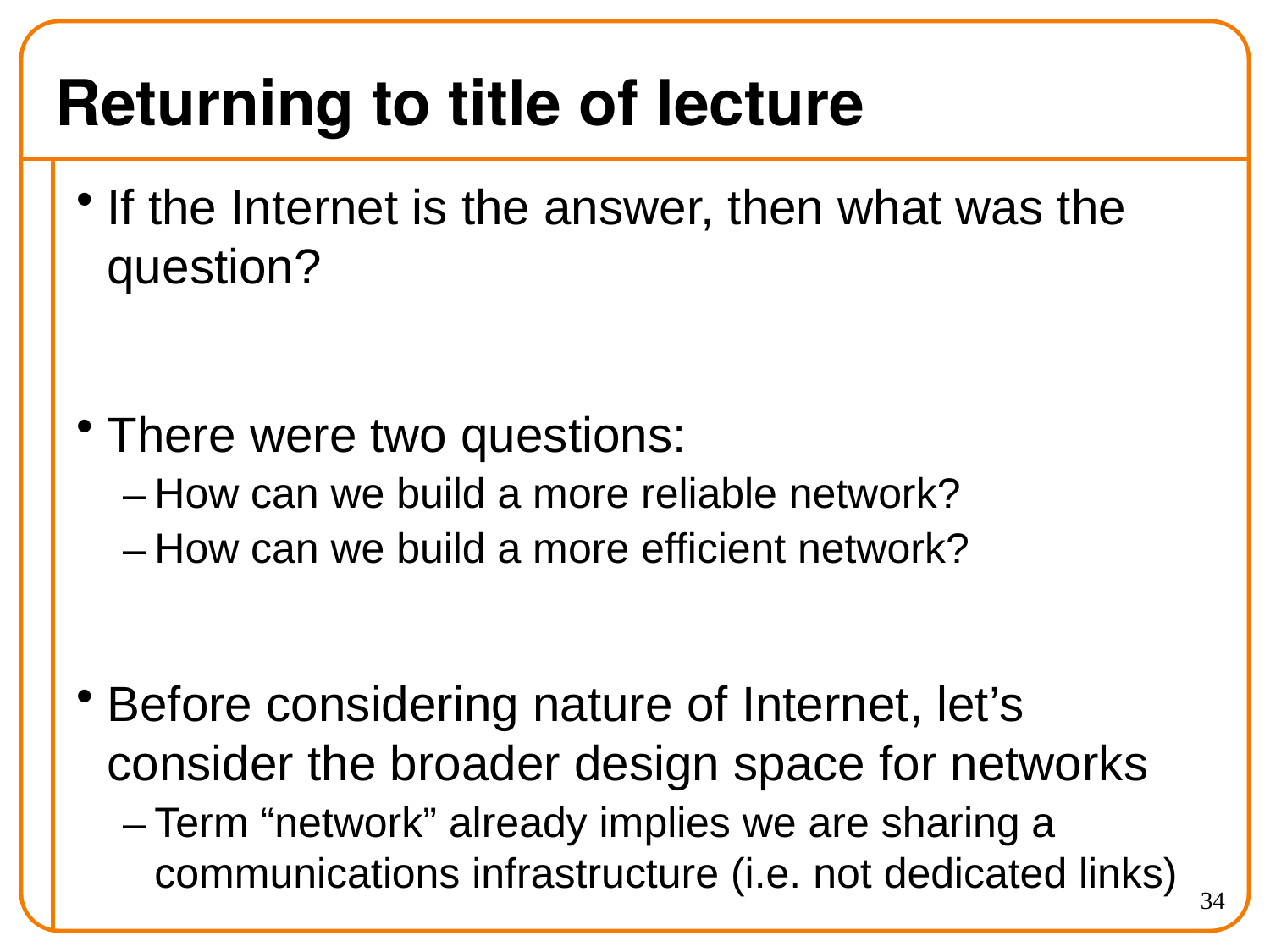

# Returning to title of lecture
If the Internet is the answer, then what was the question?

There were two questions:
How can we build a more reliable network?
How can we build a more efficient network?

Before considering nature of Internet, let’s consider the broader design space for networks
Term “network” already implies we are sharing a communications infrastructure (i.e. not dedicated links)
34